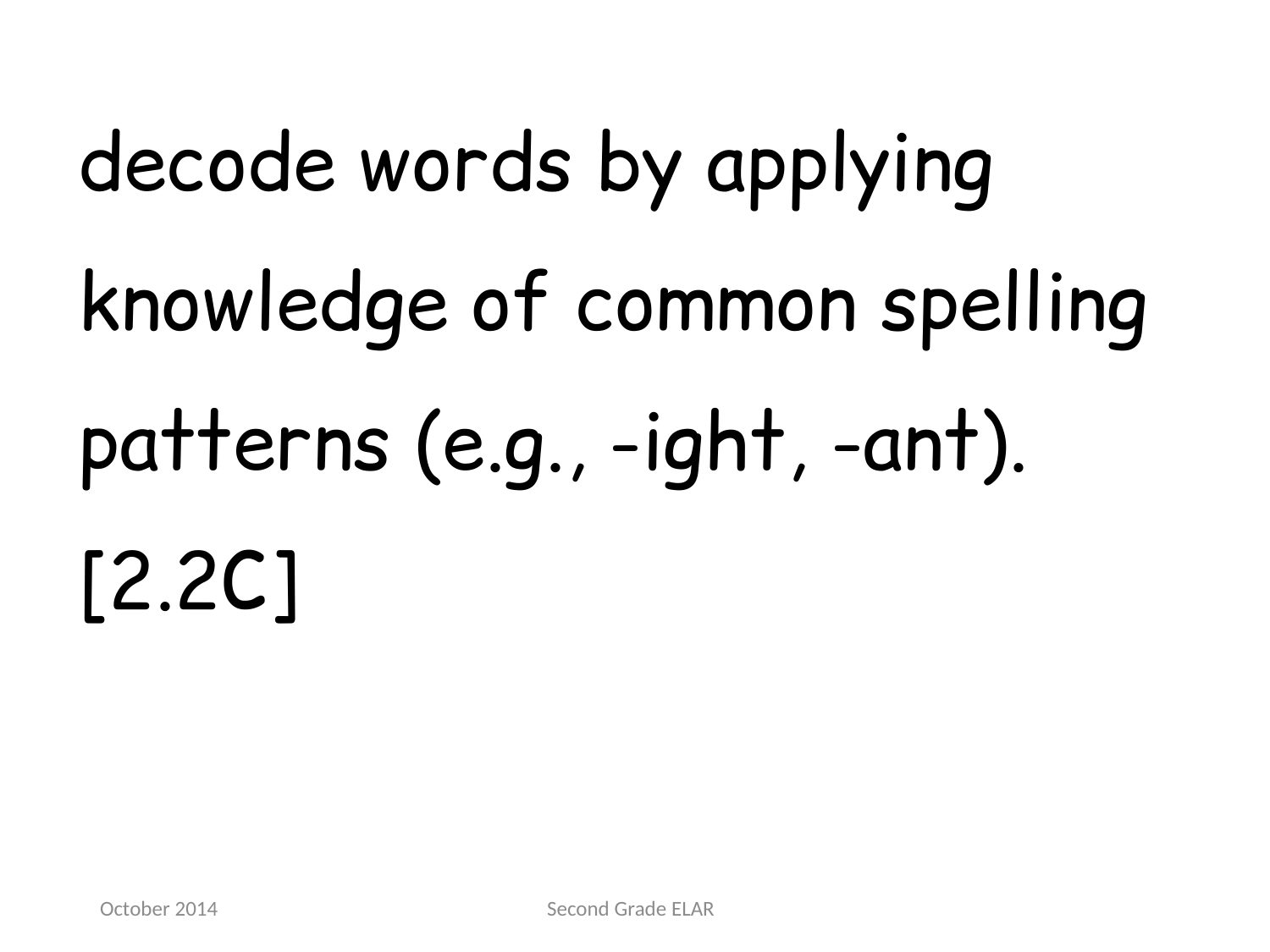

decode words by applying knowledge of common spelling patterns (e.g., -ight, -ant). [2.2C]
October 2014
Second Grade ELAR